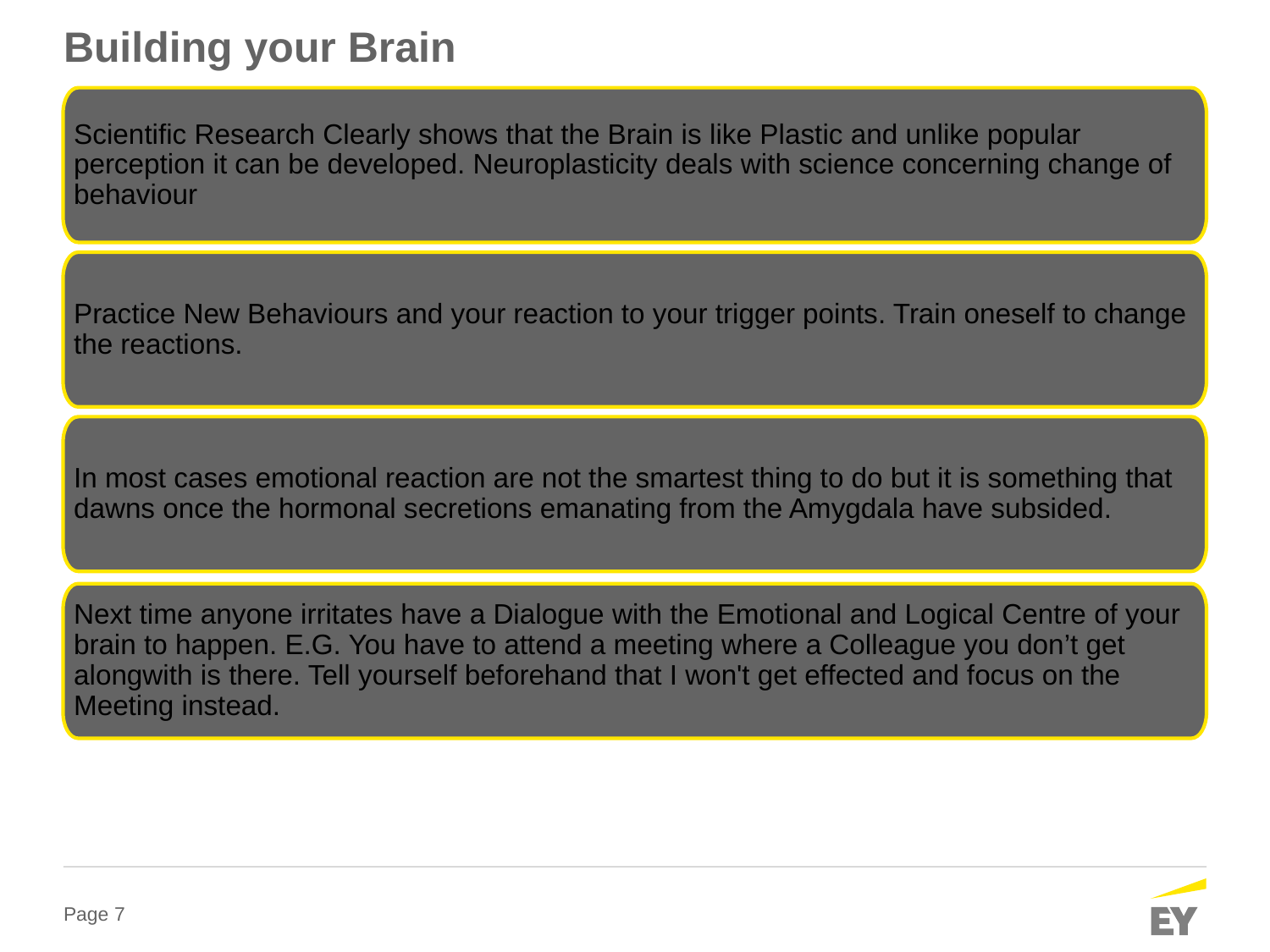

# Building your Brain
Scientific Research Clearly shows that the Brain is like Plastic and unlike popular perception it can be developed. Neuroplasticity deals with science concerning change of behaviour
Practice New Behaviours and your reaction to your trigger points. Train oneself to change the reactions.
In most cases emotional reaction are not the smartest thing to do but it is something that dawns once the hormonal secretions emanating from the Amygdala have subsided.
Next time anyone irritates have a Dialogue with the Emotional and Logical Centre of your brain to happen. E.G. You have to attend a meeting where a Colleague you don’t get alongwith is there. Tell yourself beforehand that I won't get effected and focus on the Meeting instead.
Take Care of your Health